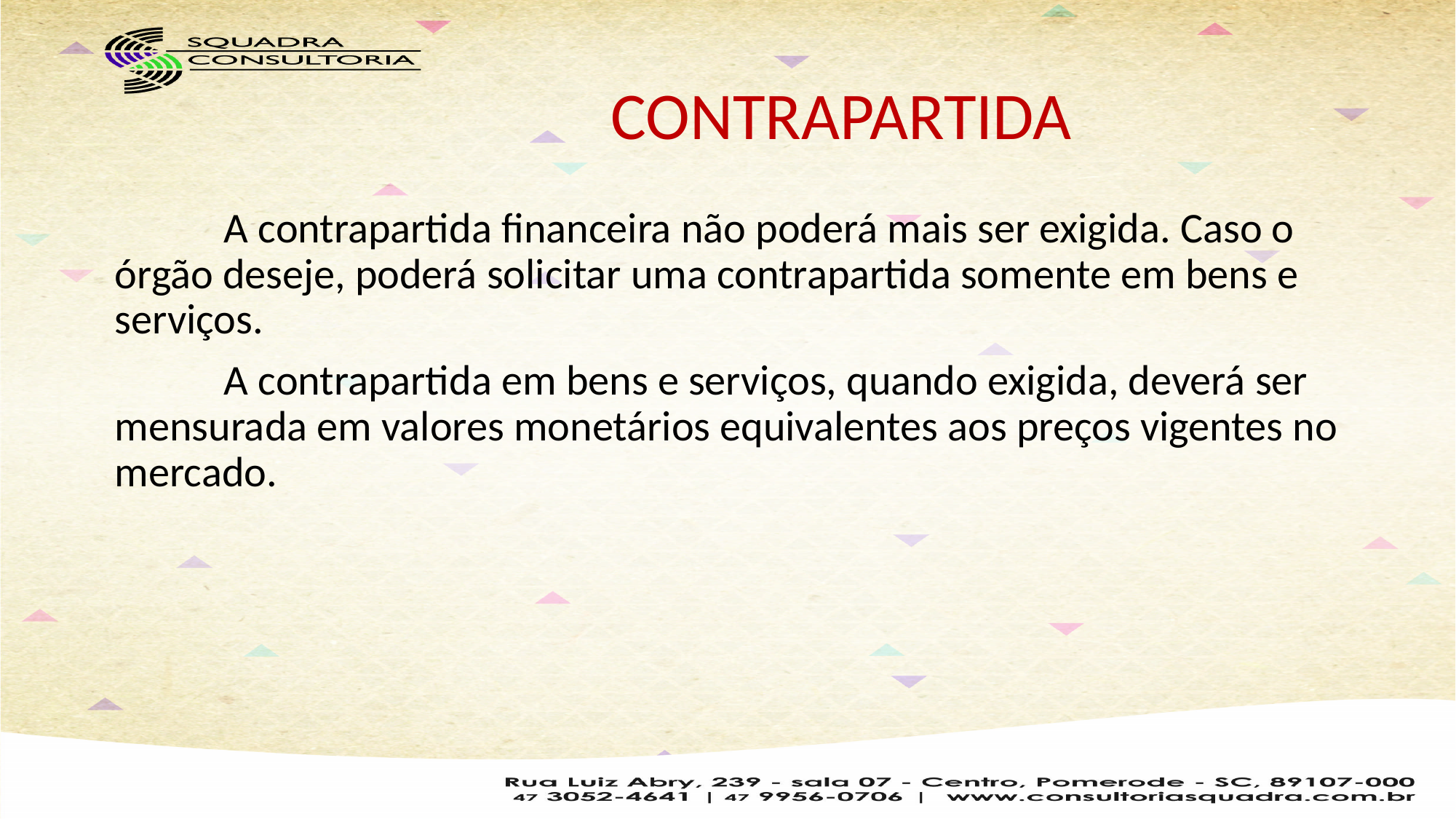

# CONTRAPARTIDA
	A contrapartida financeira não poderá mais ser exigida. Caso o órgão deseje, poderá solicitar uma contrapartida somente em bens e serviços.
	A contrapartida em bens e serviços, quando exigida, deverá ser mensurada em valores monetários equivalentes aos preços vigentes no mercado.